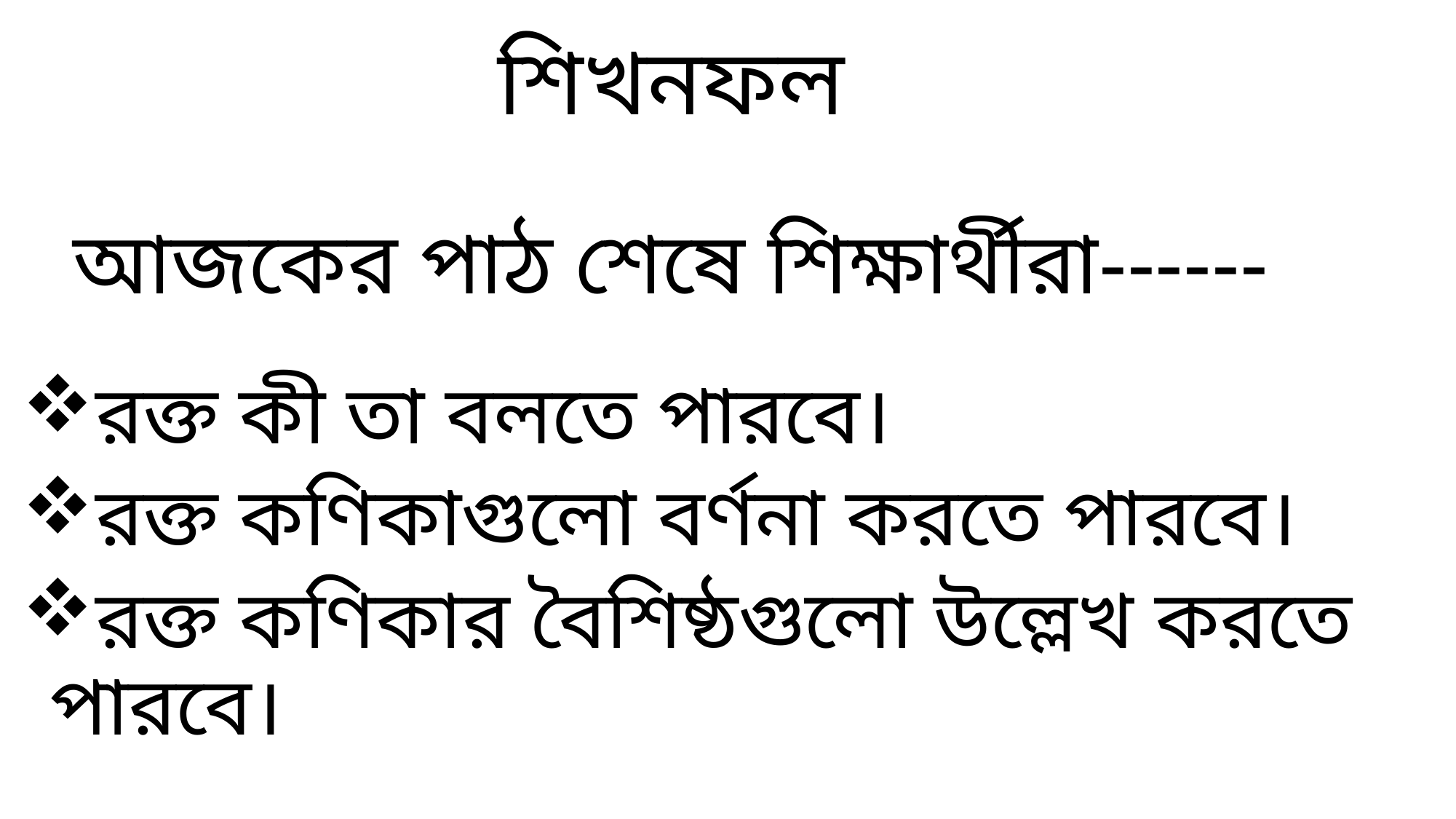

শিখনফল
# আজকের পাঠ শেষে শিক্ষার্থীরা------
রক্ত কী তা বলতে পারবে।
রক্ত কণিকাগুলো বর্ণনা করতে পারবে।
রক্ত কণিকার বৈশিষ্ঠগুলো উল্লেখ করতে পারবে।